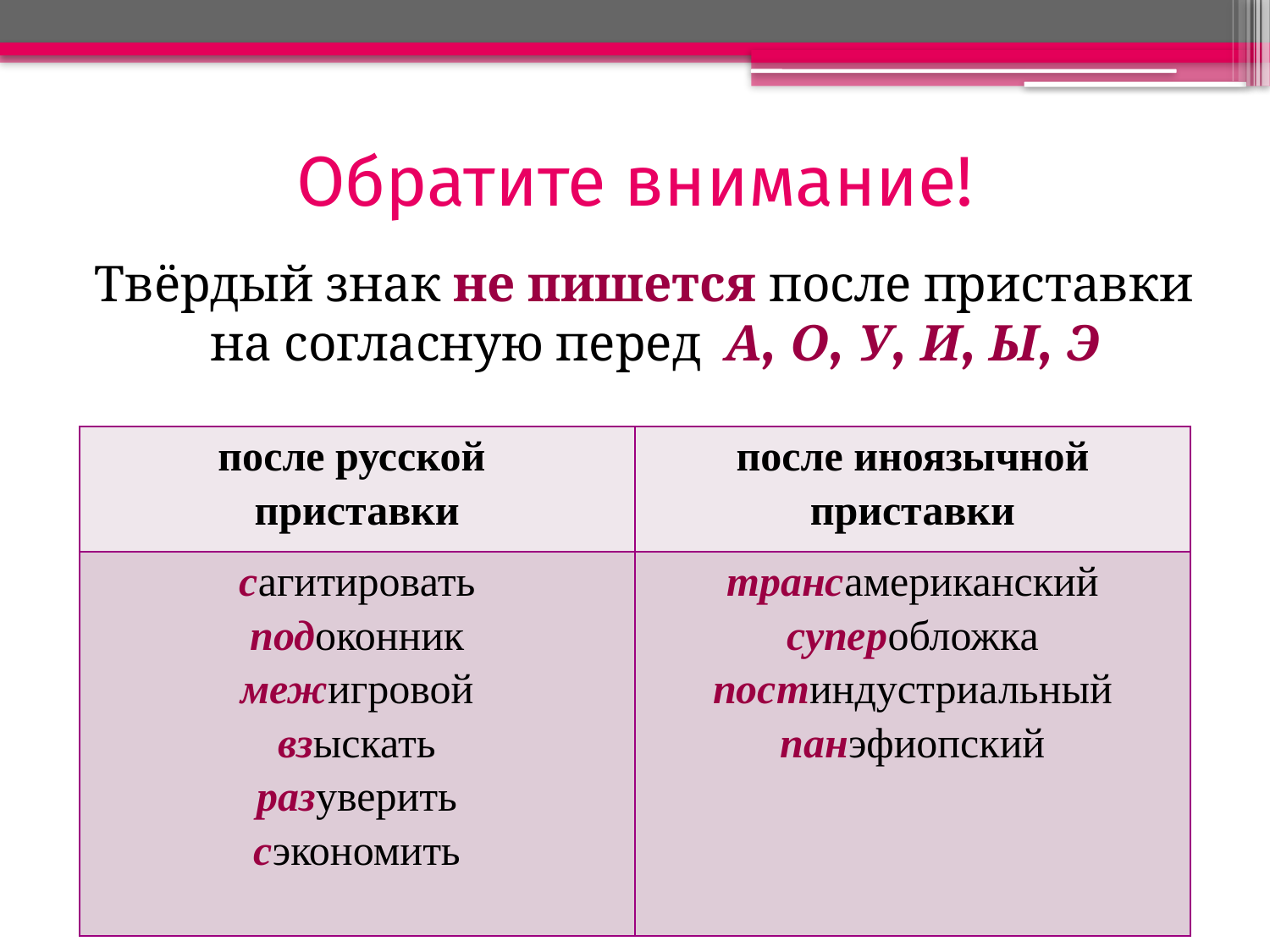

# Обратите внимание!
Твёрдый знак не пишется после приставки на согласную перед  А, О, У, И, Ы, Э

| после русской приставки | после иноязычной приставки |
| --- | --- |
| сагитировать подоконник межигровой взыскать разуверить сэкономить | трансамериканский суперобложка постиндустриальный панэфиопский |